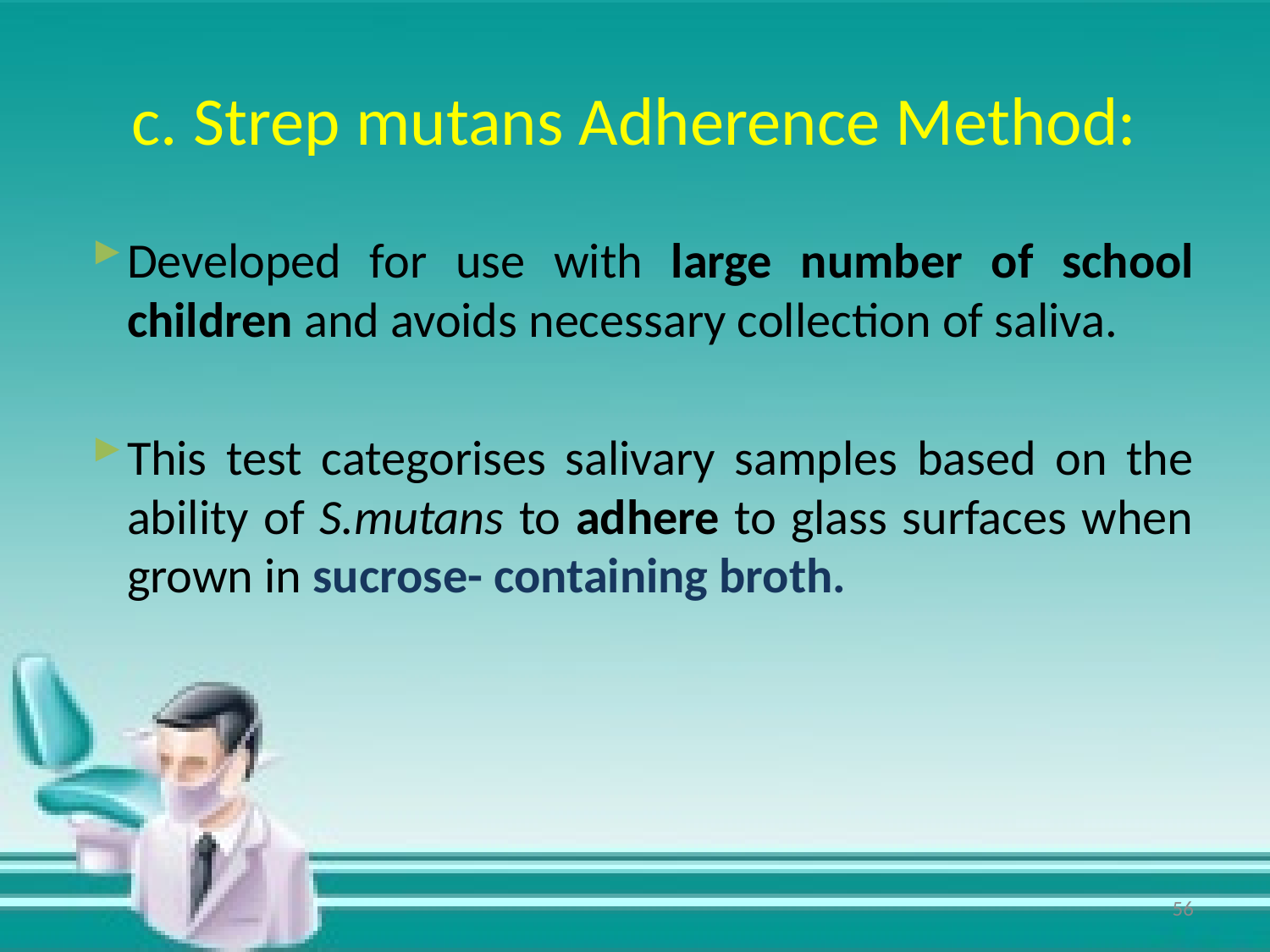

# c. Strep mutans Adherence Method:
Developed for use with large number of school children and avoids necessary collection of saliva.

This test categorises salivary samples based on the ability of S.mutans to adhere to glass surfaces when grown in sucrose- containing broth.
56